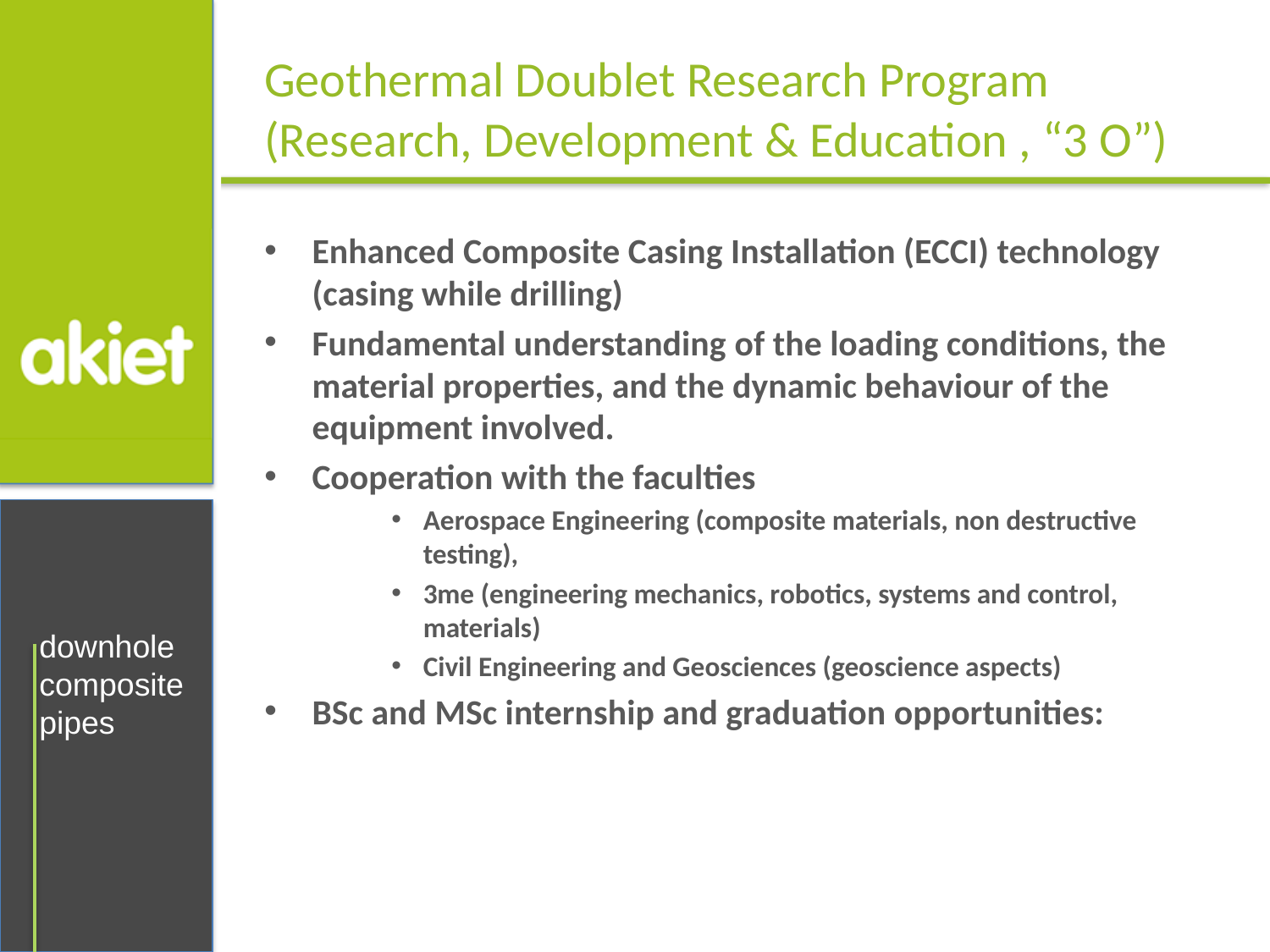

# Geothermal Doublet Research Program (Research, Development & Education , “3 O”)
Enhanced Composite Casing Installation (ECCI) technology (casing while drilling)
Fundamental understanding of the loading conditions, the material properties, and the dynamic behaviour of the equipment involved.
Cooperation with the faculties
Aerospace Engineering (composite materials, non destructive testing),
3me (engineering mechanics, robotics, systems and control, materials)
Civil Engineering and Geosciences (geoscience aspects)
BSc and MSc internship and graduation opportunities: